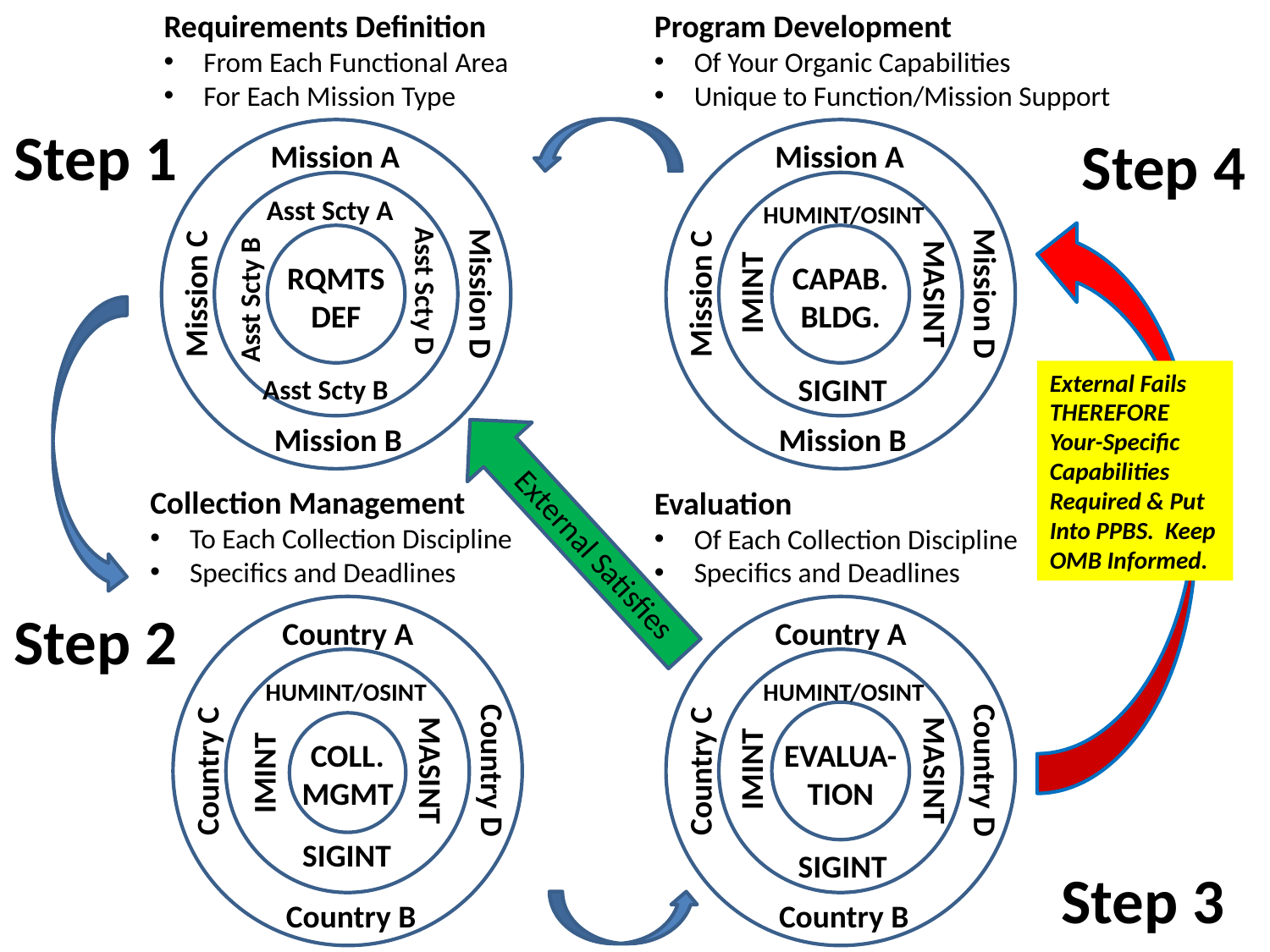

Requirements Definition
From Each Functional Area
For Each Mission Type

Mission A

Asst Scty A

RQMTS
DEF
Mission C
Mission D
Mission B
Collection Management
To Each Collection Discipline
Specifics and Deadlines

Country A

HUMINT/OSINT

COLL.
MGMT
IMINT
Country C
MASINT
Country D
SIGINT
Country B
Program Development
Of Your Organic Capabilities
Unique to Function/Mission Support

Mission A

HUMINT/OSINT

IMINT
CAPAB.
BLDG.
Mission C
MASINT
Mission D
SIGINT
Mission B

Step 1
Step 4

Asst Scty B
Asst Scty D

External Fails THEREFORE
Your-Specific Capabilities Required & Put Into PPBS.  Keep OMB Informed.
Asst Scty B
Evaluation
Of Each Collection Discipline
Specifics and Deadlines

Country A

HUMINT/OSINT

IMINT
EVALUA-
TION
Country C
MASINT
Country D
SIGINT
Country B

External Satisfies
Step 2

Step 3